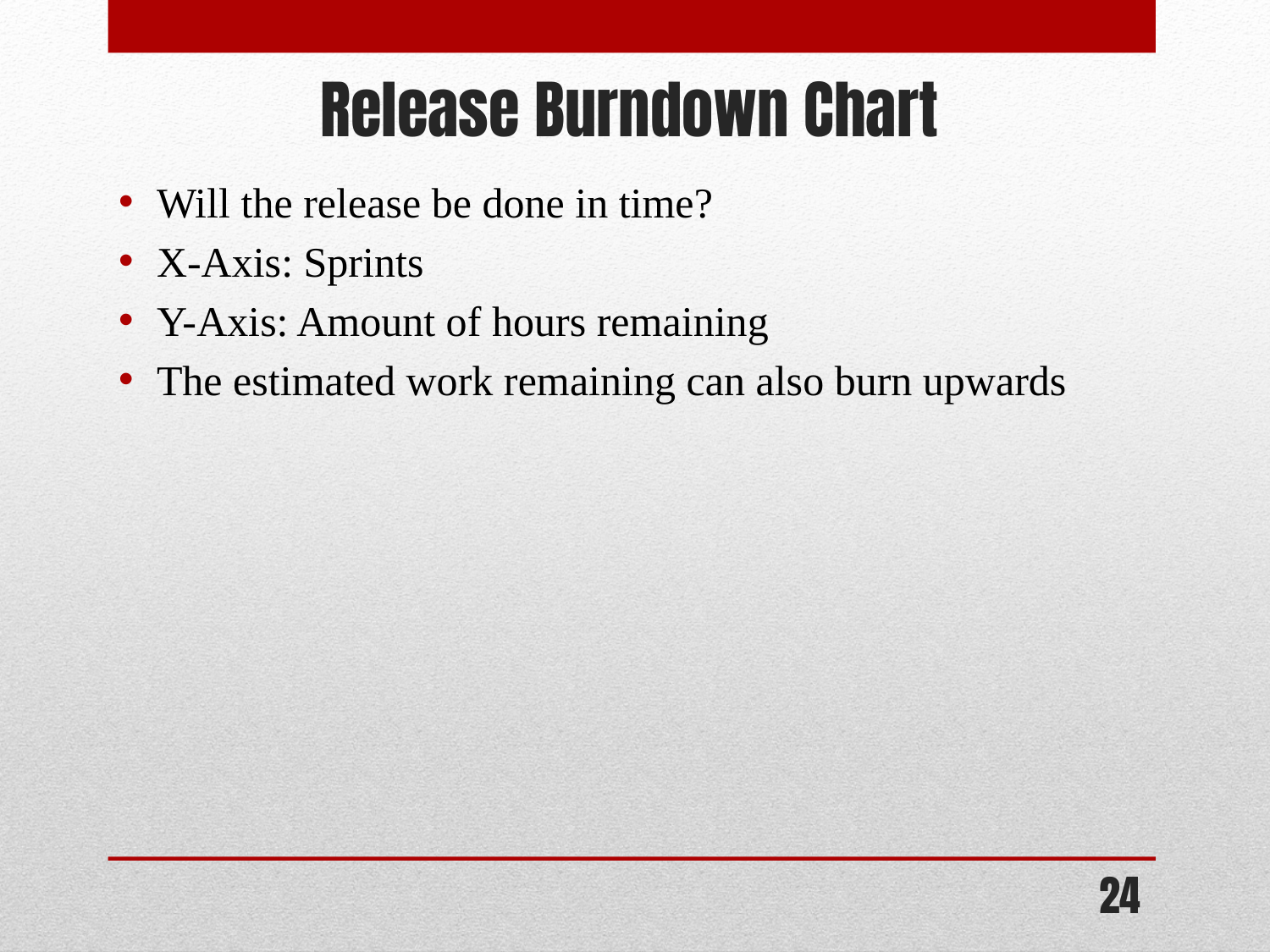

# Release Burndown Chart
Will the release be done in time?
X-Axis: Sprints
Y-Axis: Amount of hours remaining
The estimated work remaining can also burn upwards

24